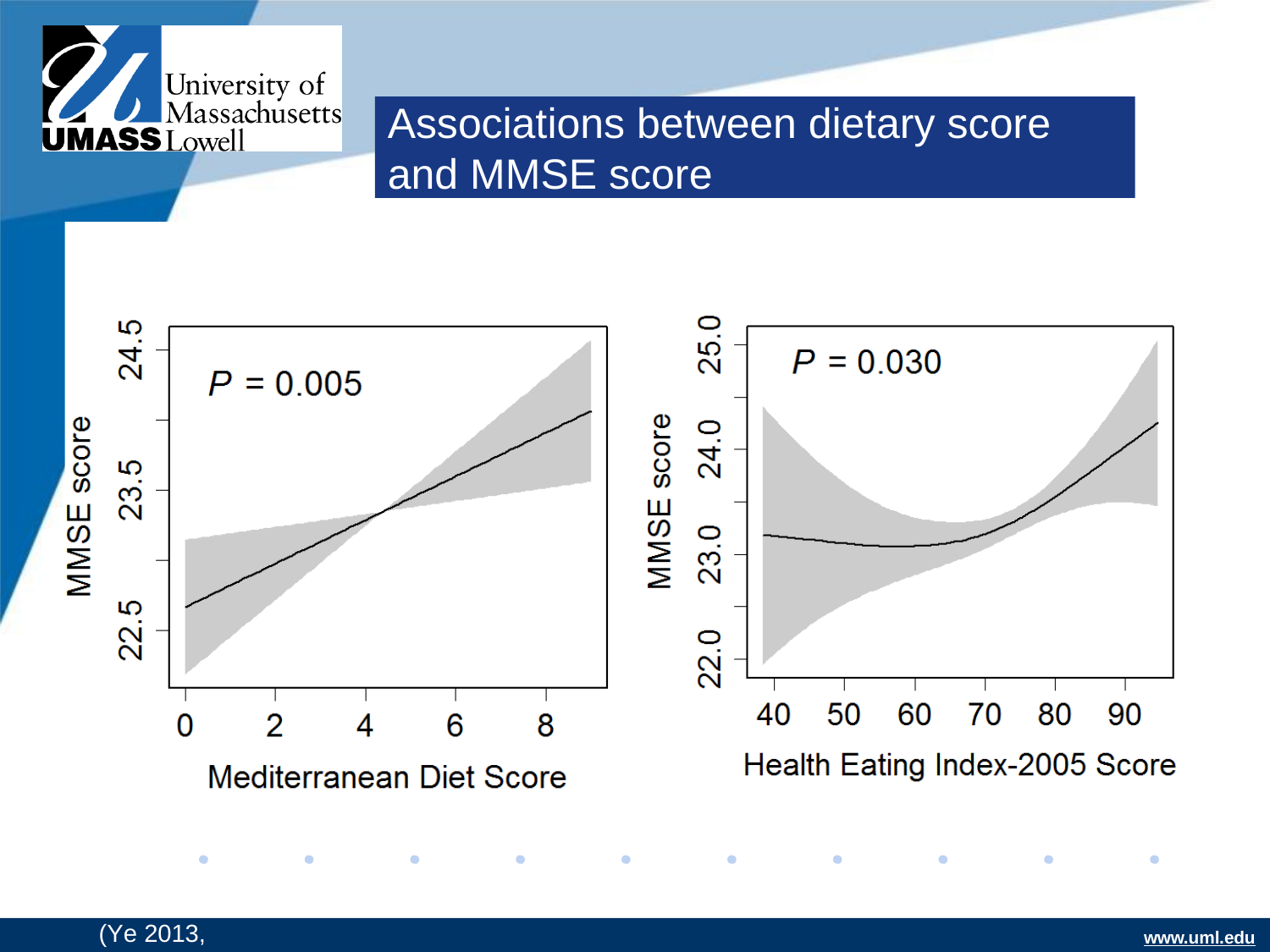

Associations between dietary score and MMSE score

(Ye 2013, JAND)

www.uml.edu